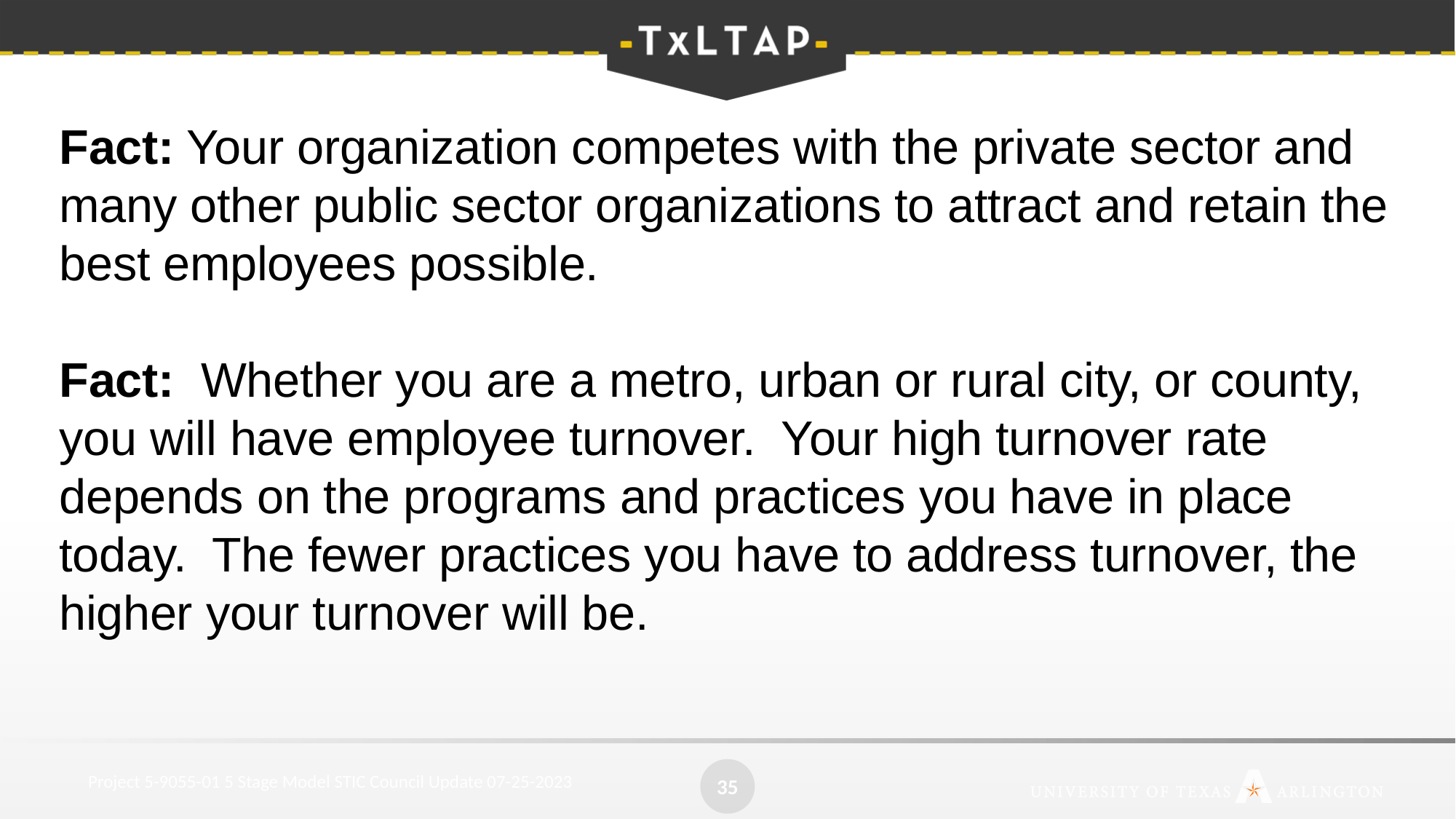

Fact: Your organization competes with the private sector and many other public sector organizations to attract and retain the best employees possible.

Fact:  Whether you are a metro, urban or rural city, or county, you will have employee turnover.  Your high turnover rate depends on the programs and practices you have in place today.  The fewer practices you have to address turnover, the higher your turnover will be.

35
 Project 5-9055-01 5 Stage Model STIC Council Update 07-25-2023